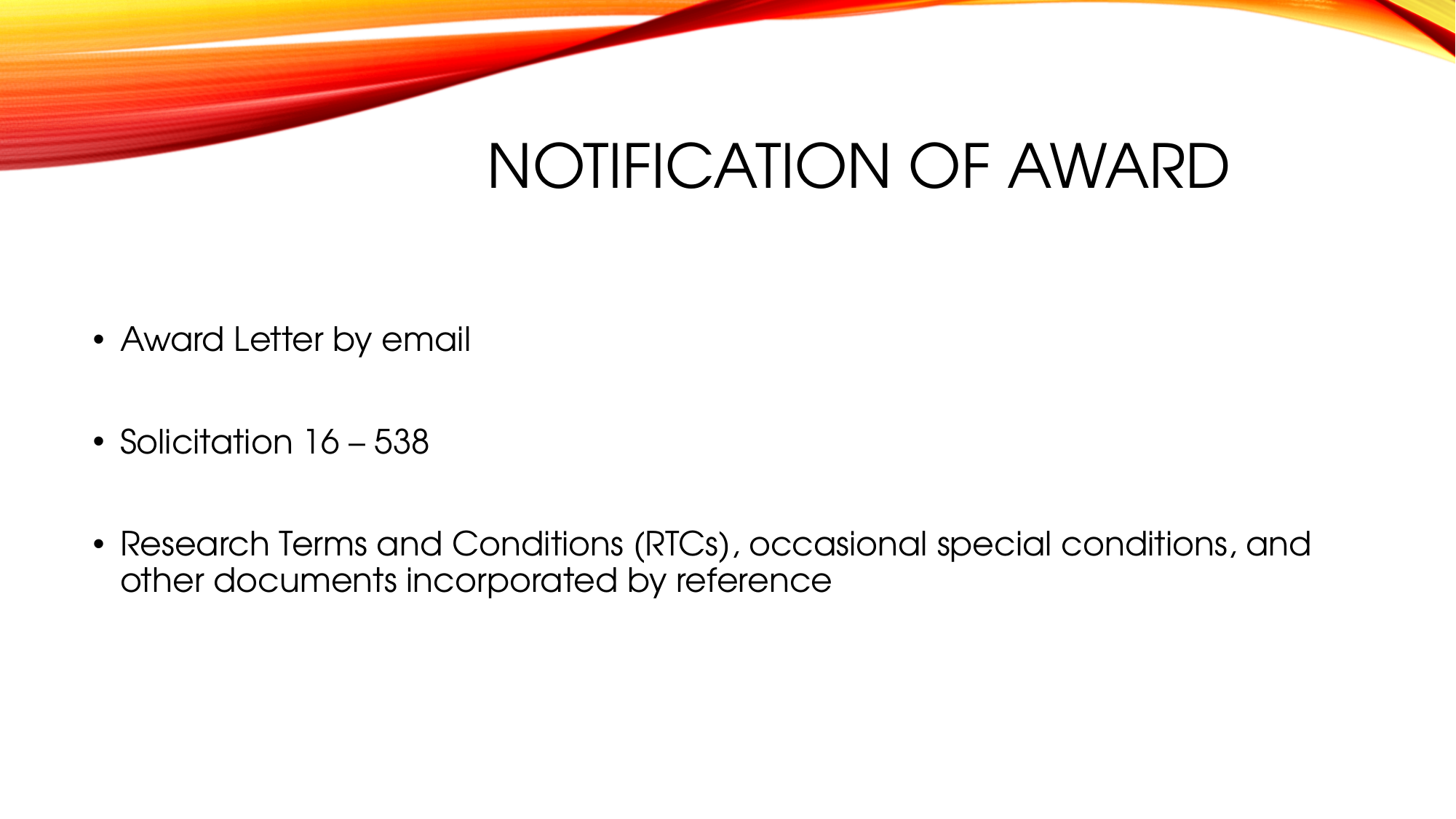

# Notification of award

Award Letter by email

Solicitation 16 – 538

Research Terms and Conditions (RTCs), occasional special conditions, and other documents incorporated by reference